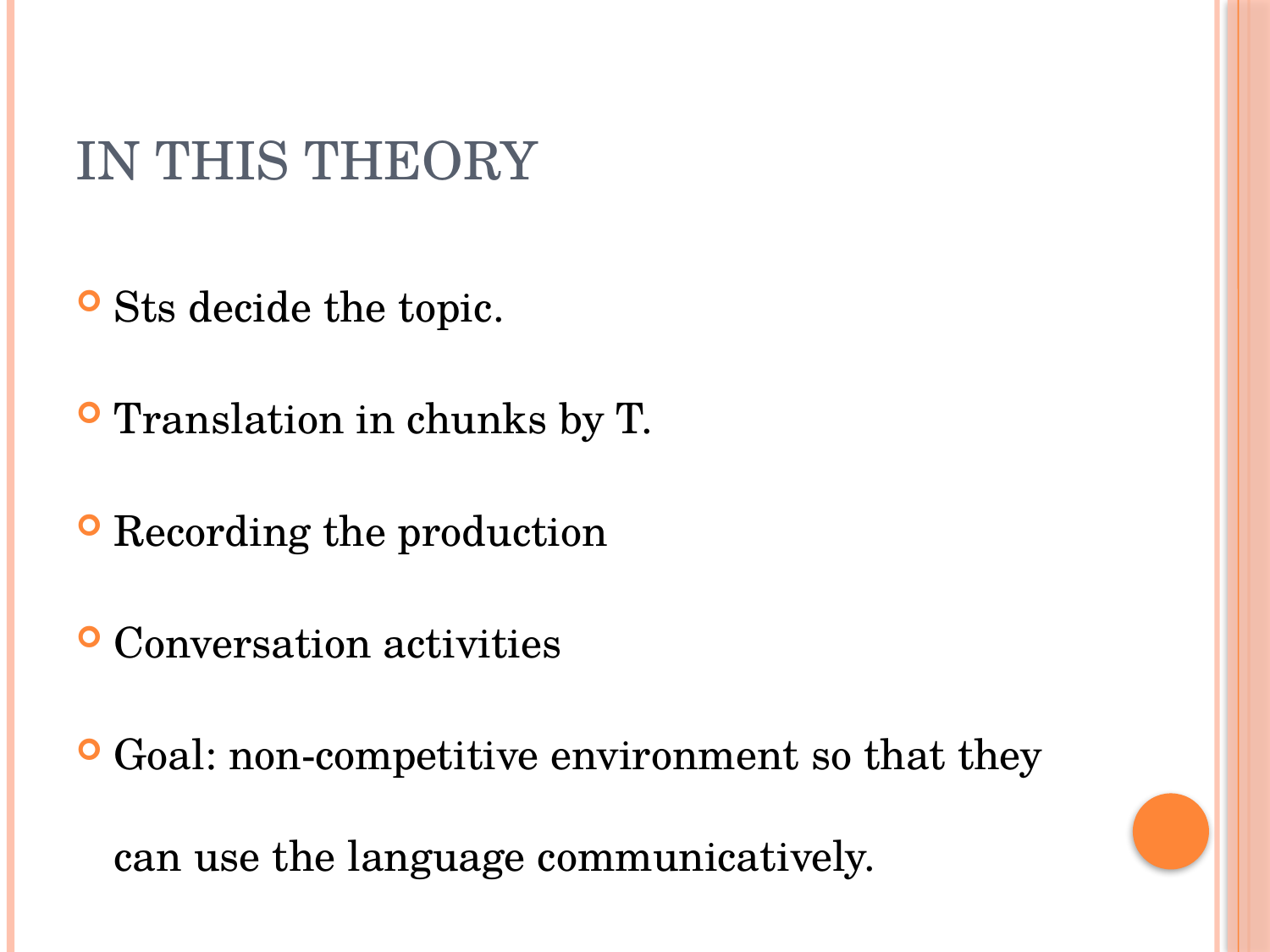

# In thıs Theory
Sts decide the topic.
Translation in chunks by T.
Recording the production
Conversation activities
Goal: non-competitive environment so that they can use the language communicatively.